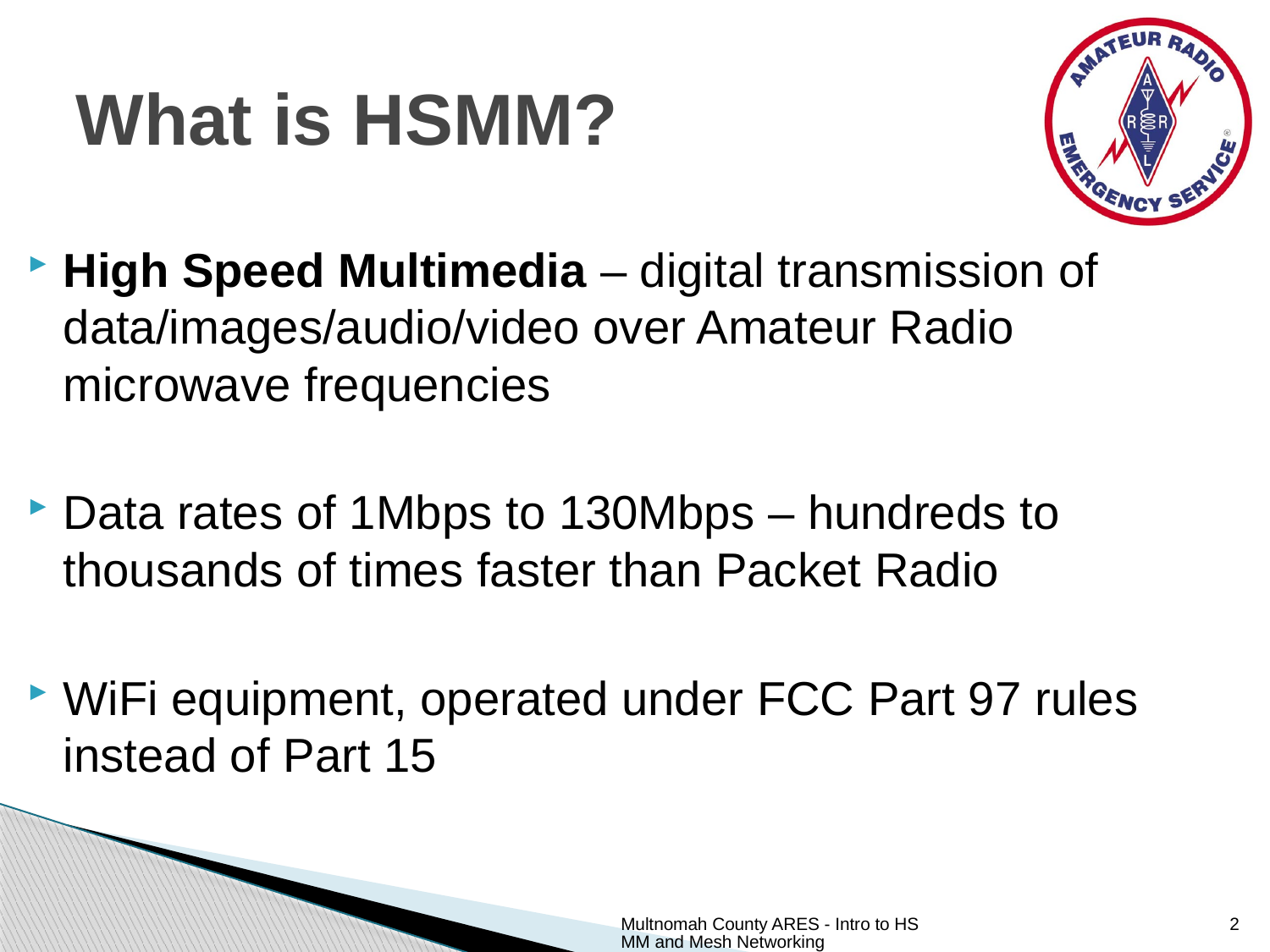

# What is HSMM?
High Speed Multimedia – digital transmission of data/images/audio/video over Amateur Radio microwave frequencies

Data rates of 1Mbps to 130Mbps – hundreds to thousands of times faster than Packet Radio

WiFi equipment, operated under FCC Part 97 rules instead of Part 15
Multnomah County ARES - Intro to HSMM and Mesh Networking
2